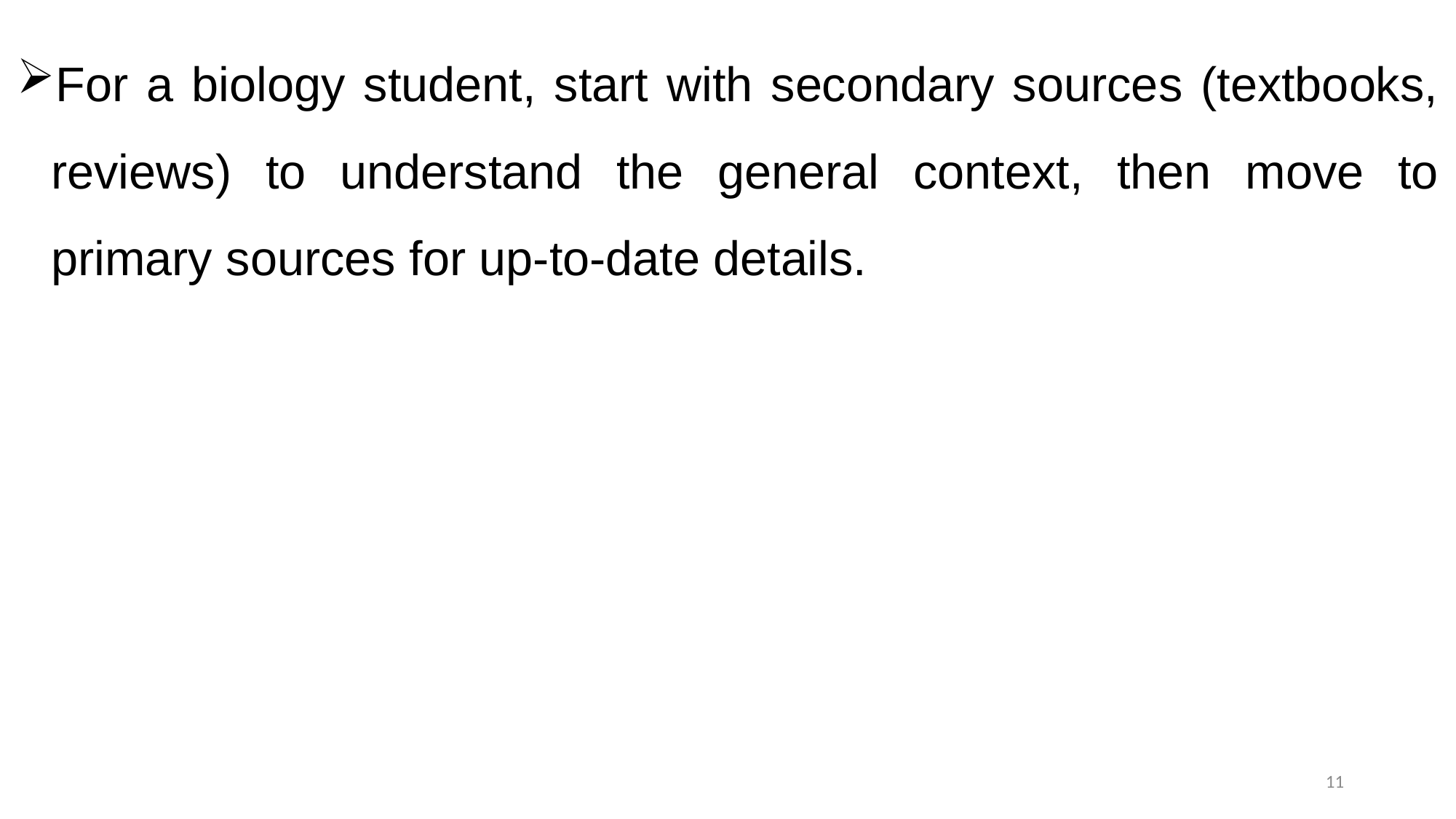

For a biology student, start with secondary sources (textbooks, reviews) to understand the general context, then move to primary sources for up-to-date details.
11